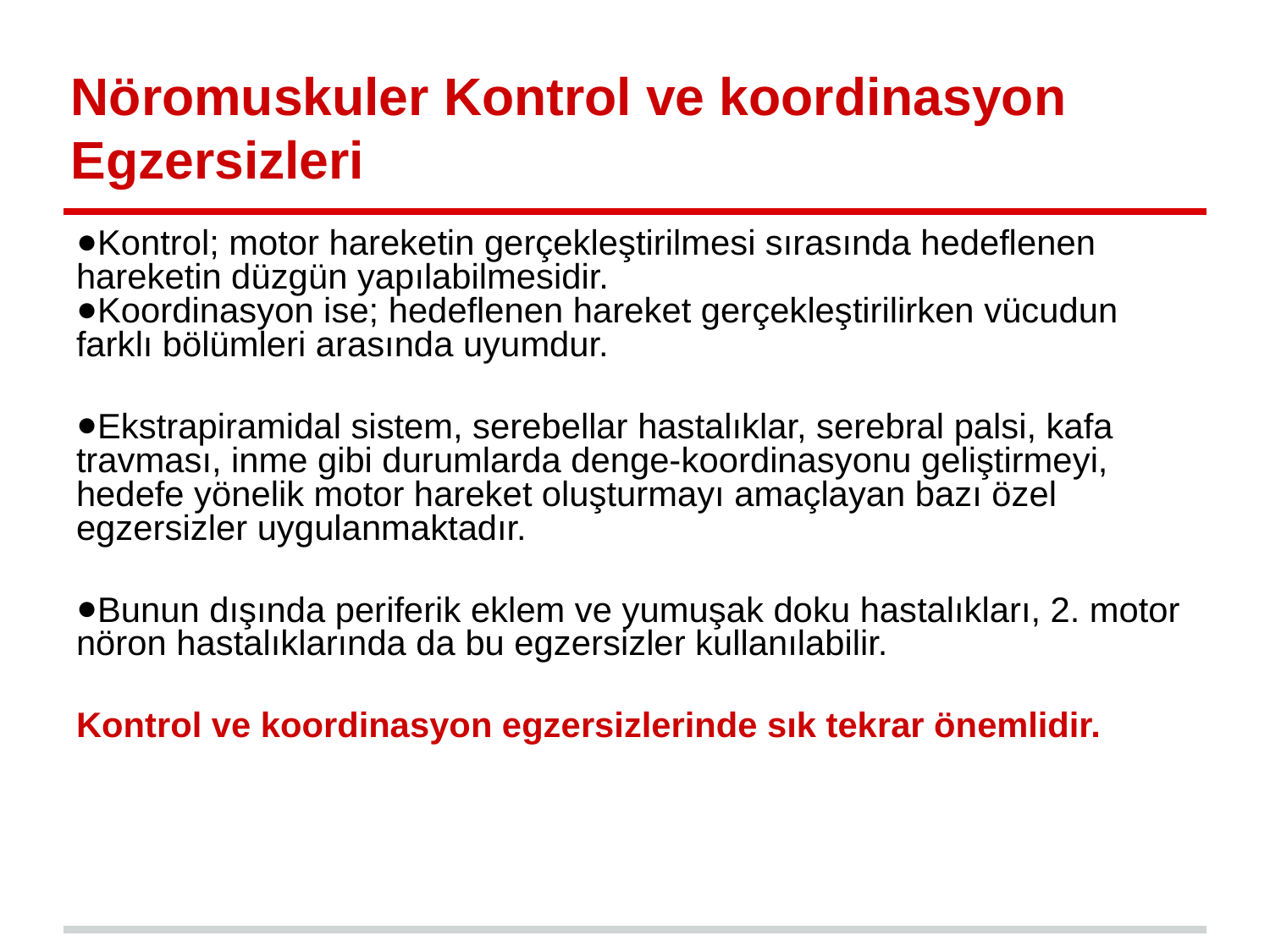

Nöromuskuler Kontrol ve koordinasyon Egzersizleri
Kontrol; motor hareketin gerçekleştirilmesi sırasında hedeflenen hareketin düzgün yapılabilmesidir.
Koordinasyon ise; hedeflenen hareket gerçekleştirilirken vücudun farklı bölümleri arasında uyumdur.

Ekstrapiramidal sistem, serebellar hastalıklar, serebral palsi, kafa travması, inme gibi durumlarda denge-koordinasyonu geliştirmeyi, hedefe yönelik motor hareket oluşturmayı amaçlayan bazı özel egzersizler uygulanmaktadır.

Bunun dışında periferik eklem ve yumuşak doku hastalıkları, 2. motor nöron hastalıklarında da bu egzersizler kullanılabilir.

Kontrol ve koordinasyon egzersizlerinde sık tekrar önemlidir.